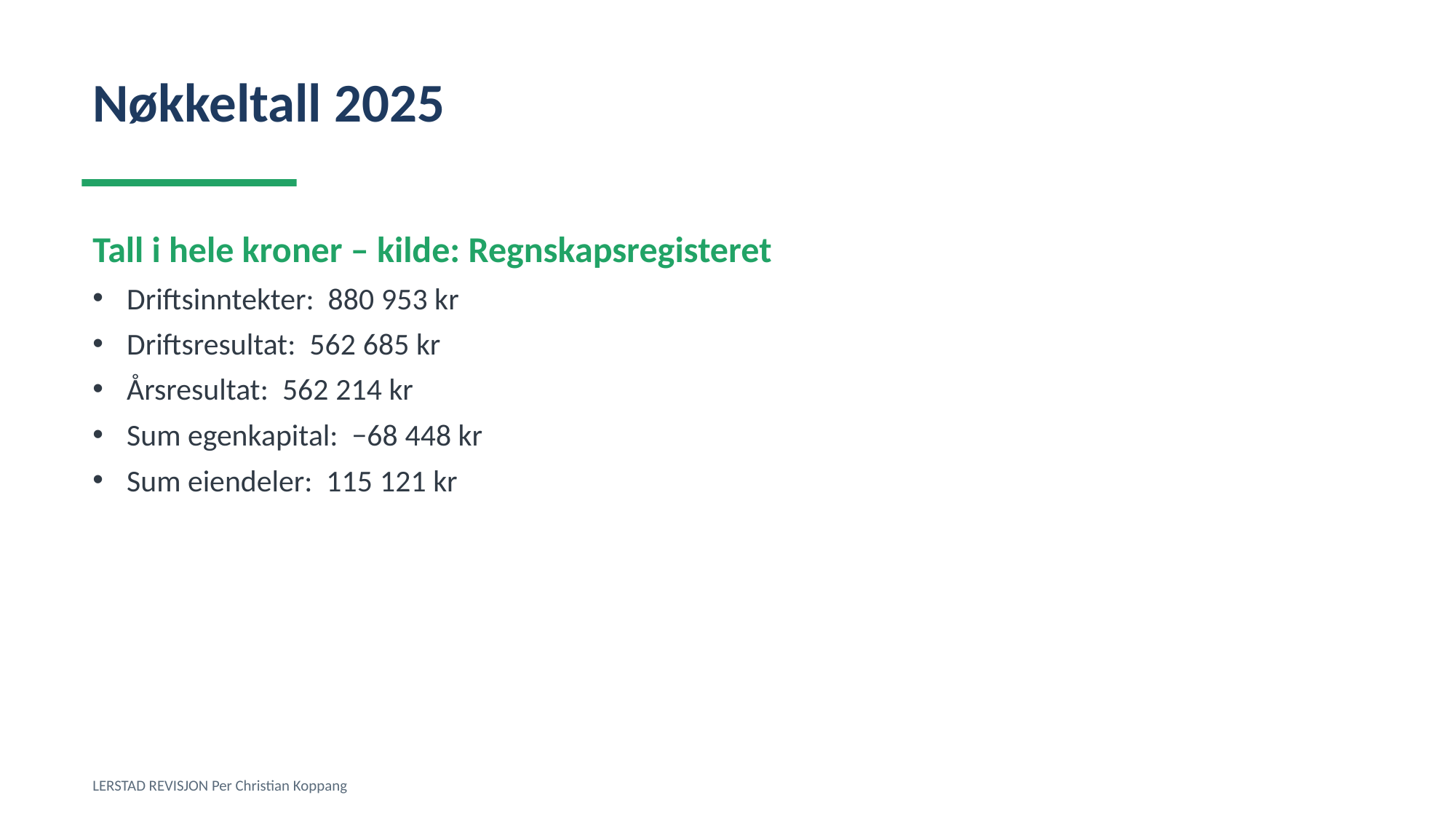

Nøkkeltall 2025

Tall i hele kroner – kilde: Regnskapsregisteret
Driftsinntekter:  880 953 kr
Driftsresultat:  562 685 kr
Årsresultat:  562 214 kr
Sum egenkapital:  −68 448 kr
Sum eiendeler:  115 121 kr
LERSTAD REVISJON Per Christian Koppang